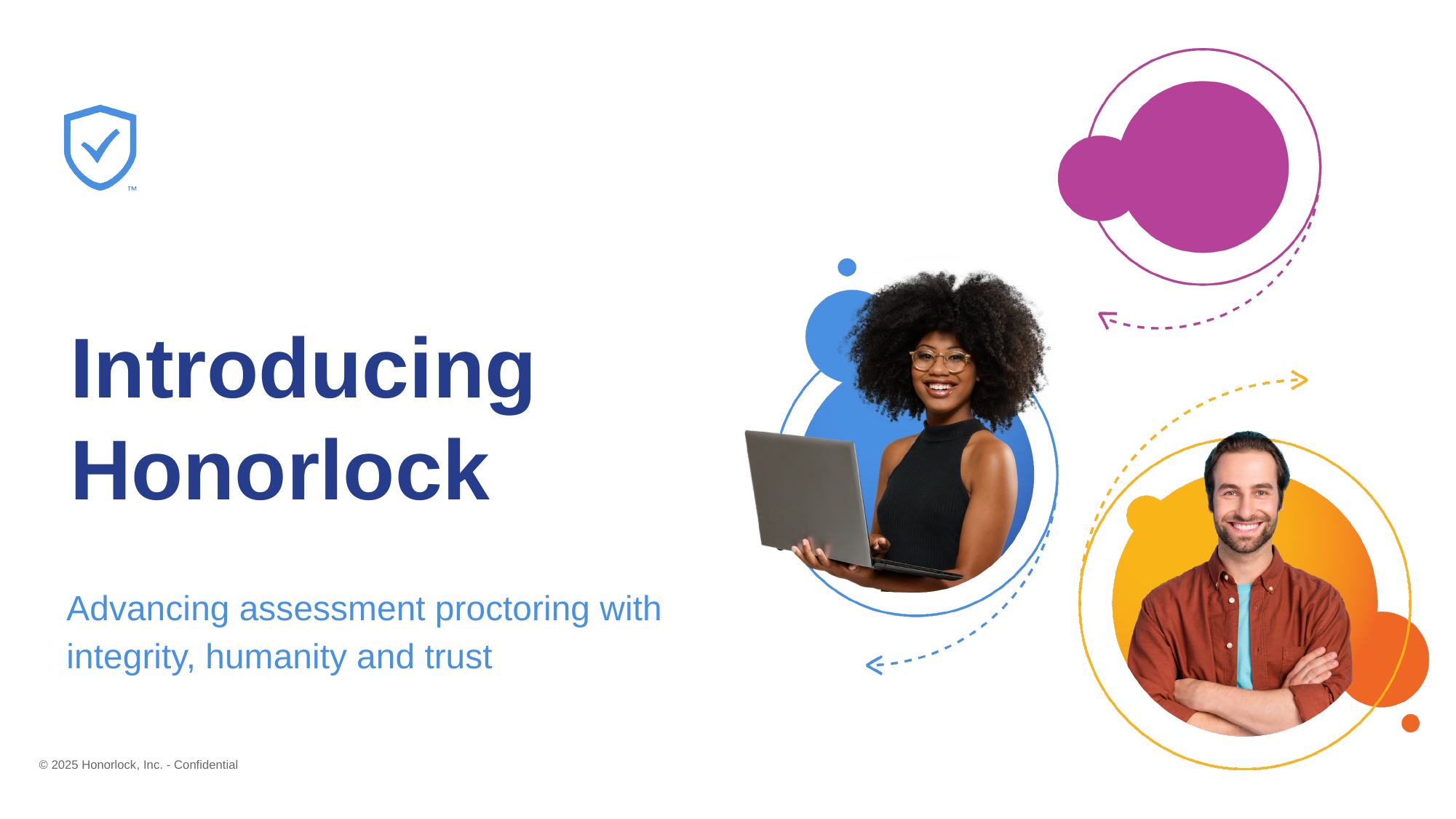

# Introducing
Honorlock
Advancing assessment proctoring with integrity, humanity and trust